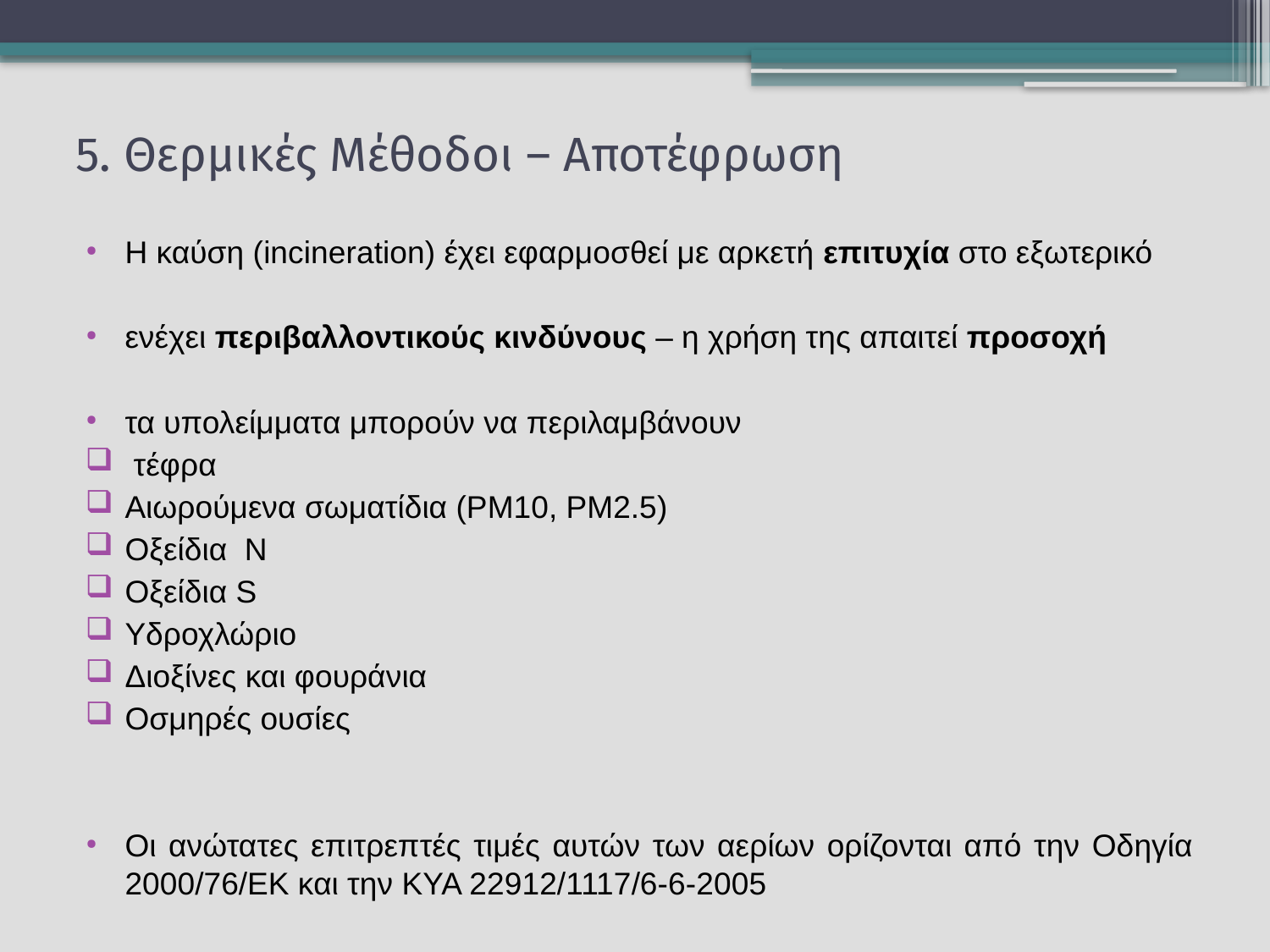

# 5. Θερμικές Μέθοδοι – Αποτέφρωση
Η καύση (incineration) έχει εφαρμοσθεί με αρκετή επιτυχία στο εξωτερικό

ενέχει περιβαλλοντικούς κινδύνους – η χρήση της απαιτεί προσοχή

τα υπολείμματα μπορούν να περιλαμβάνουν
 τέφρα
Αιωρούμενα σωματίδια (PM10, PM2.5)
Οξείδια  Ν
Οξείδια S
Υδροχλώριο
Διοξίνες και φουράνια
Οσμηρές ουσίες

Οι ανώτατες επιτρεπτές τιμές αυτών των αερίων ορίζονται από την Οδηγία 2000/76/ΕΚ και την ΚΥΑ 22912/1117/6-6-2005